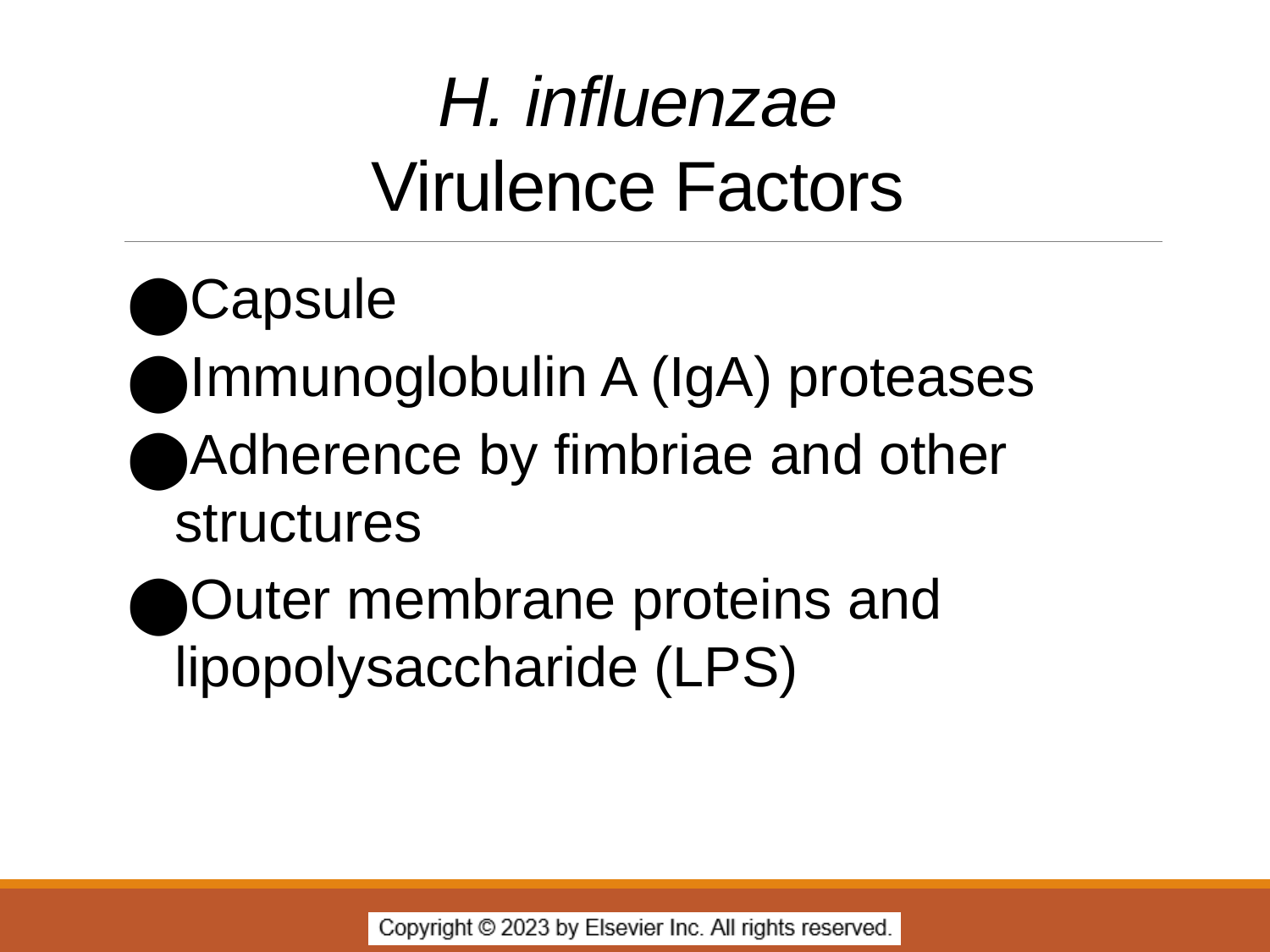

# H. influenzae Virulence Factors
Capsule
Immunoglobulin A (IgA) proteases
Adherence by fimbriae and other structures
Outer membrane proteins and lipopolysaccharide (LPS)